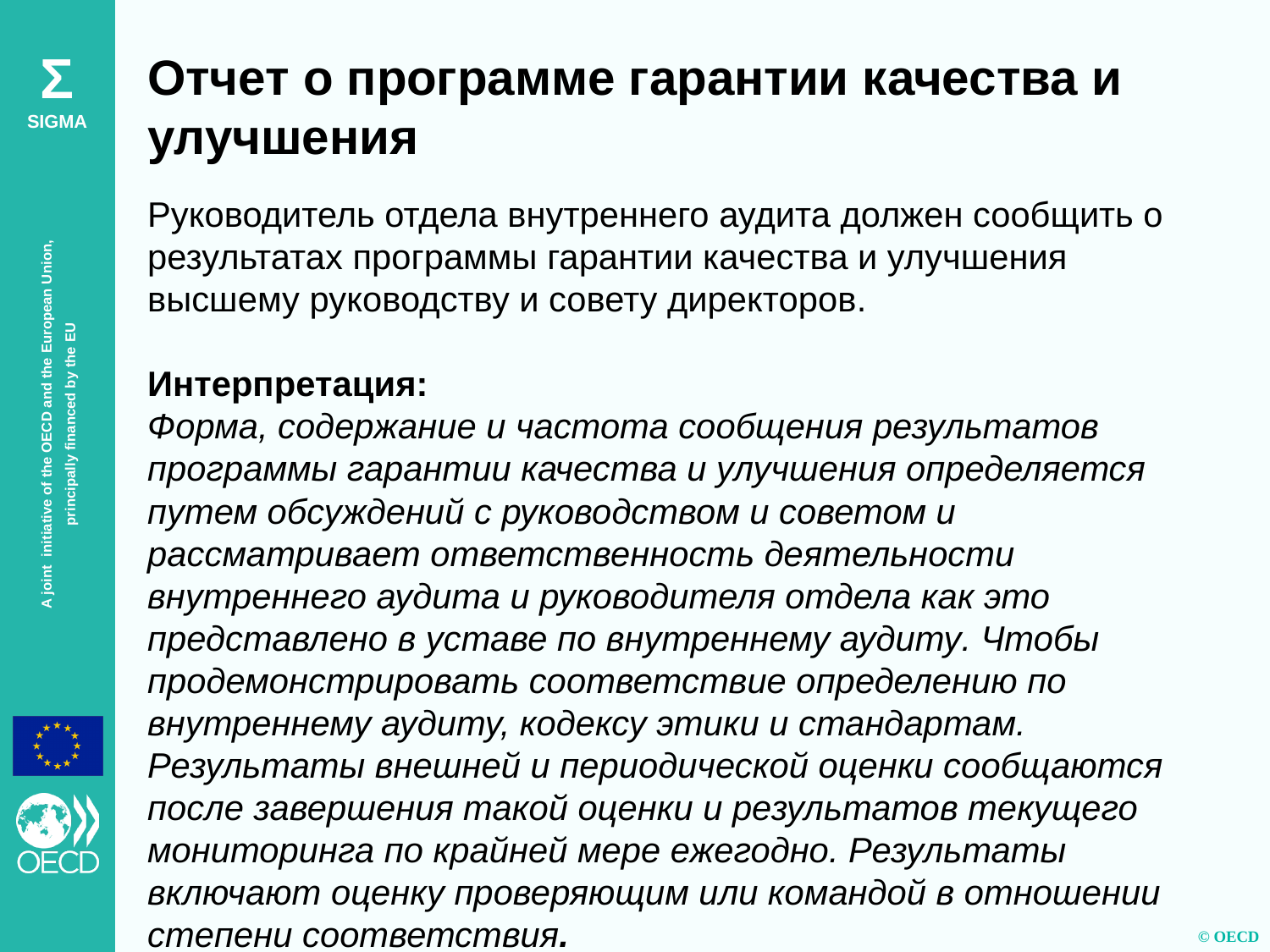

Отчет о программе гарантии качества и улучшения
Руководитель отдела внутреннего аудита должен сообщить о результатах программы гарантии качества и улучшения высшему руководству и совету директоров.

Интерпретация:
Форма, содержание и частота сообщения результатов программы гарантии качества и улучшения определяется путем обсуждений с руководством и советом и рассматривает ответственность деятельности внутреннего аудита и руководителя отдела как это представлено в уставе по внутреннему аудиту. Чтобы продемонстрировать соответствие определению по внутреннему аудиту, кодексу этики и стандартам. Результаты внешней и периодической оценки сообщаются после завершения такой оценки и результатов текущего мониторинга по крайней мере ежегодно. Результаты включают оценку проверяющим или командой в отношении степени соответствия.